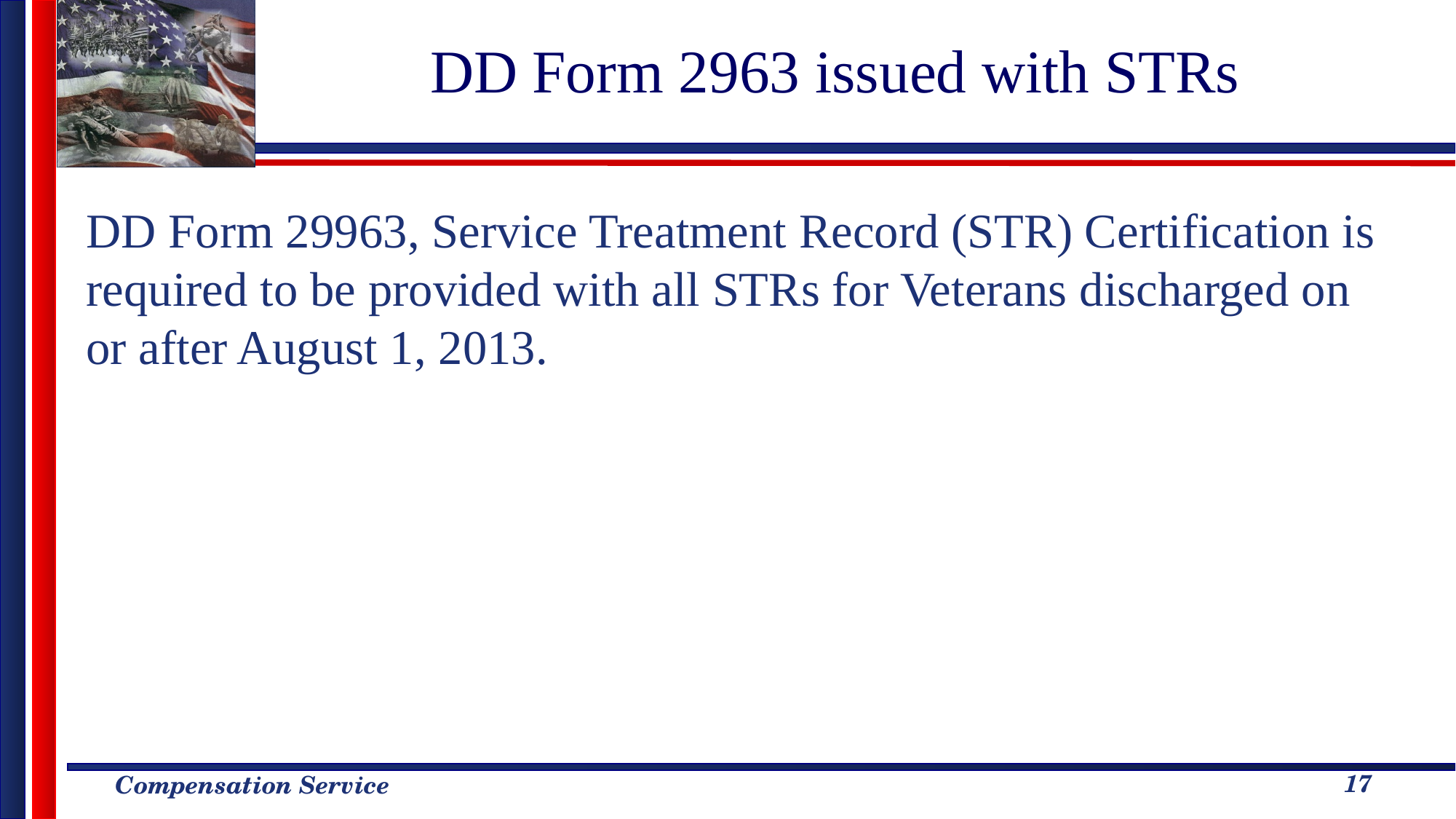

# DD Form 2963 issued with STRs
DD Form 29963, Service Treatment Record (STR) Certification is required to be provided with all STRs for Veterans discharged on or after August 1, 2013.
17